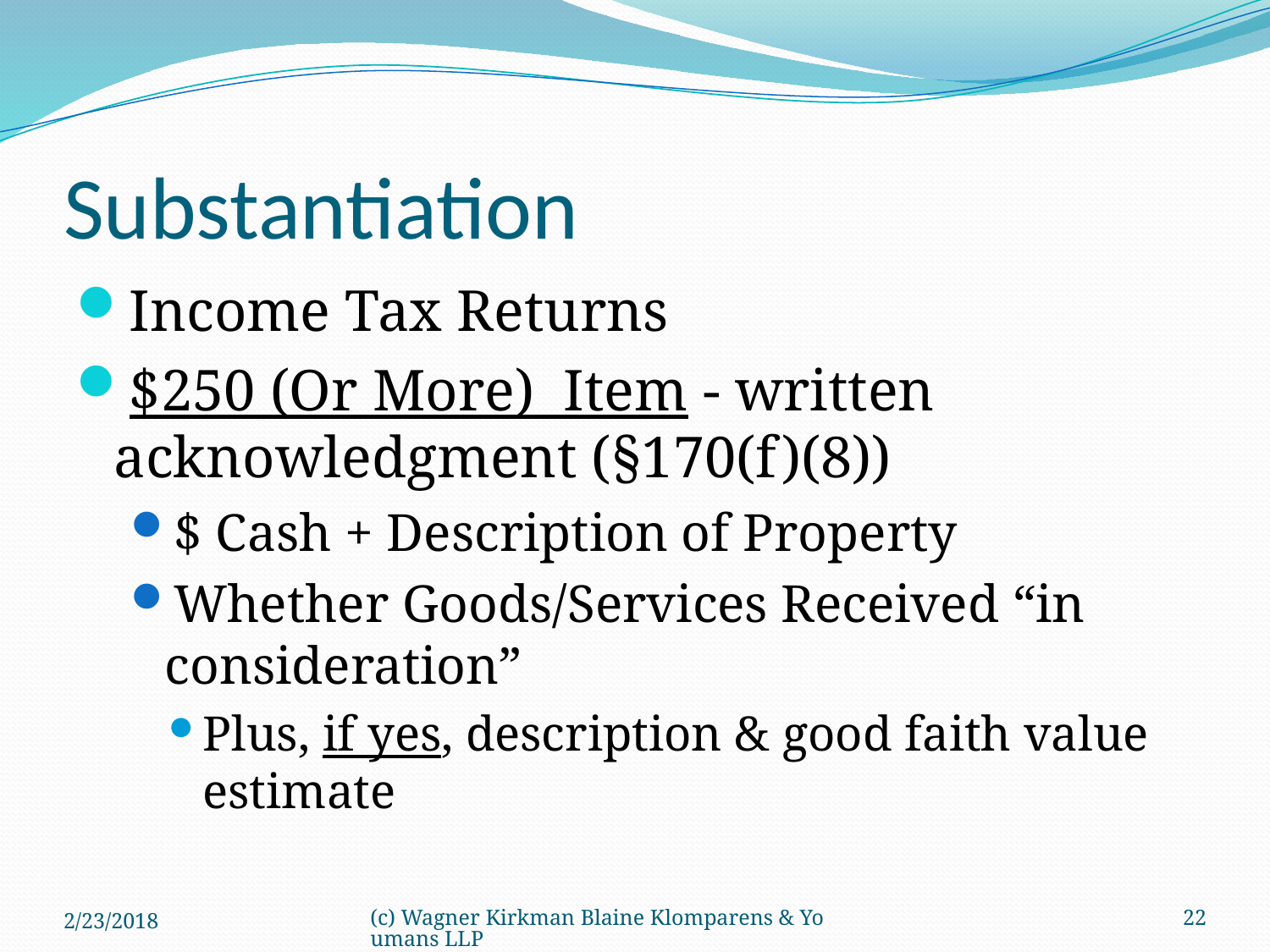

# Substantiation
Income Tax Returns
$250 (Or More)  Item - written acknowledgment (§170(f)(8))
$ Cash + Description of Property
Whether Goods/Services Received “in consideration”
Plus, if yes, description & good faith value estimate
2/23/2018
(c) Wagner Kirkman Blaine Klomparens & Youmans LLP
22